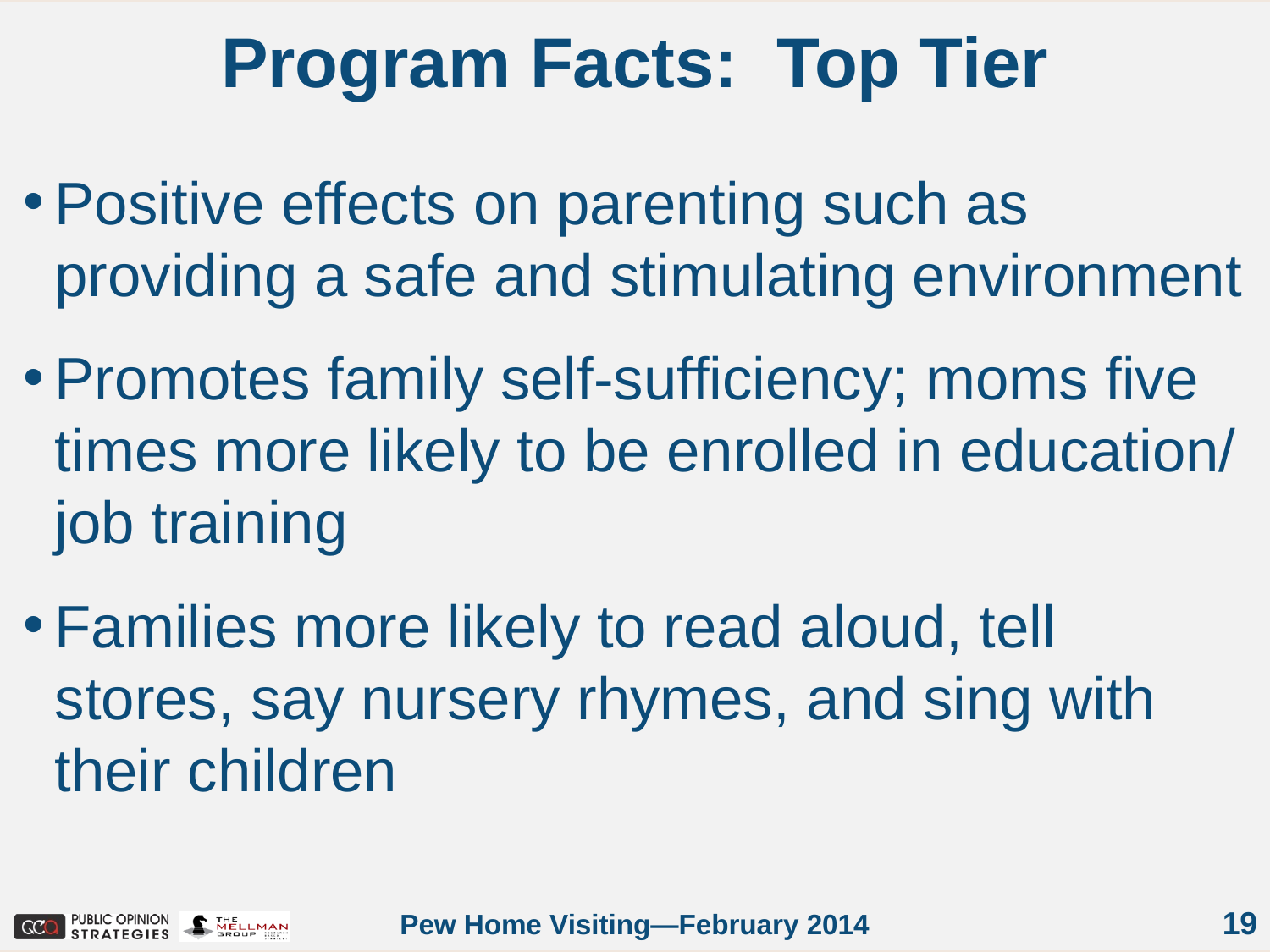

Program Facts:  Top Tier
Positive effects on parenting such as providing a safe and stimulating environment
Promotes family self-sufficiency; moms five times more likely to be enrolled in education/ job training
Families more likely to read aloud, tell stores, say nursery rhymes, and sing with their children